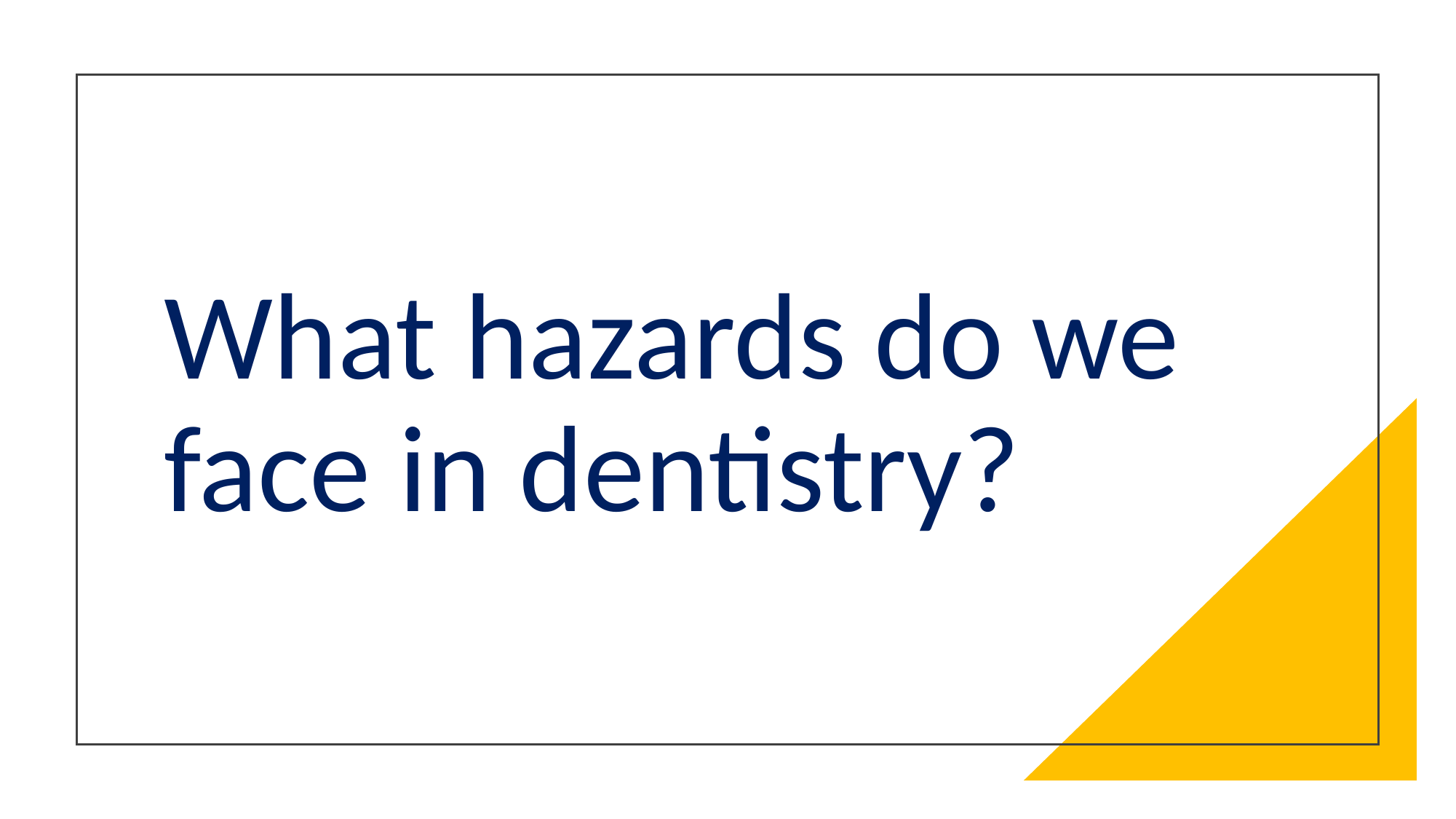

# What hazards do we face in dentistry?